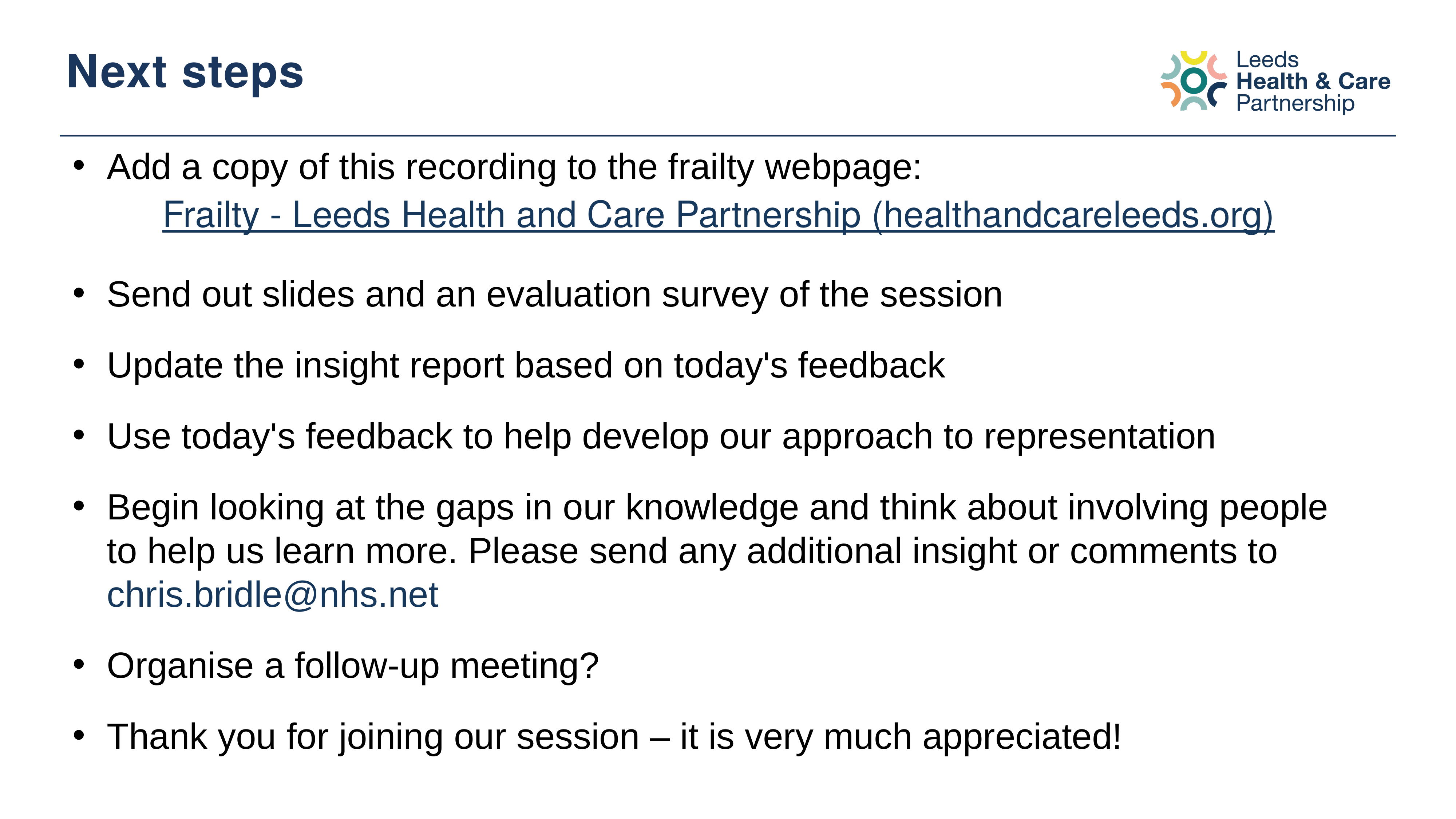

# Next steps
Add a copy of this recording to the frailty webpage:
Frailty - Leeds Health and Care Partnership (healthandcareleeds.org)

Send out slides and an evaluation survey of the session

Update the insight report based on today's feedback

Use today's feedback to help develop our approach to representation

Begin looking at the gaps in our knowledge and think about involving people to help us learn more. Please send any additional insight or comments to chris.bridle@nhs.net

Organise a follow-up meeting?

Thank you for joining our session – it is very much appreciated!